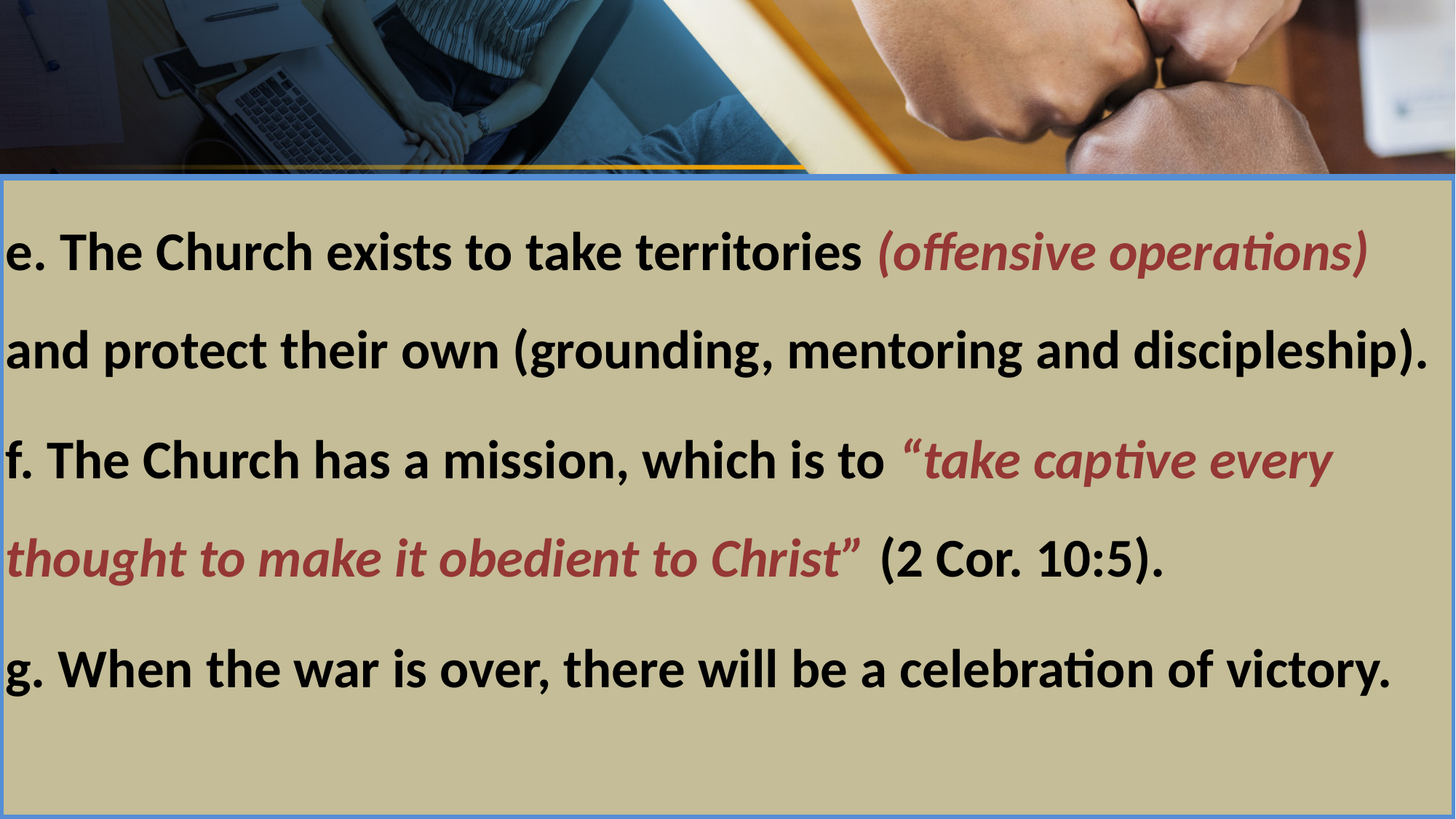

# .
e. The Church exists to take territories (offensive operations)     and protect their own (grounding, mentoring and discipleship).
f. The Church has a mission, which is to “take captive every thought to make it obedient to Christ” (2 Cor. 10:5).
g. When the war is over, there will be a celebration of victory.